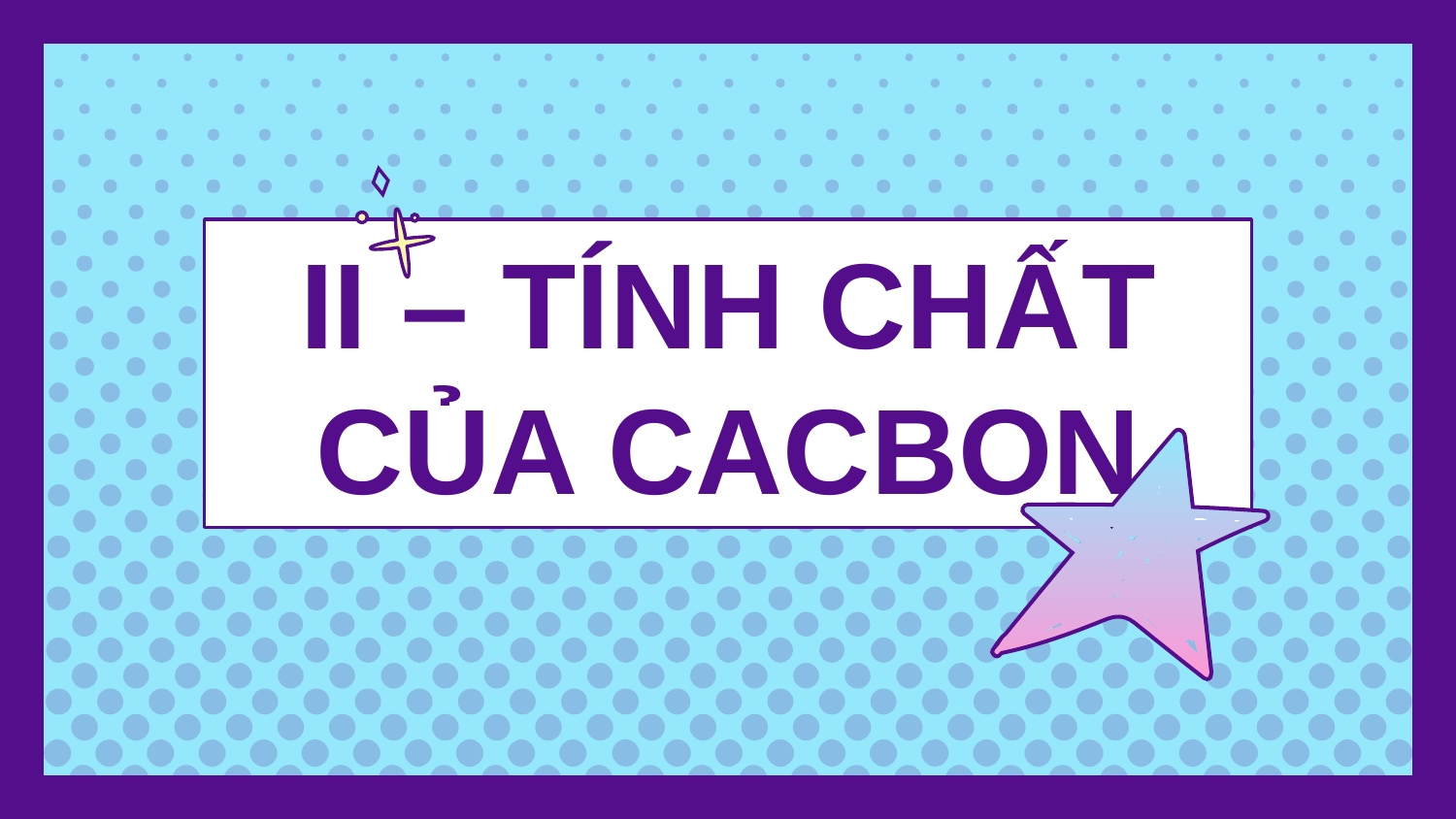

# II – TÍNH CHẤT CỦA CACBON